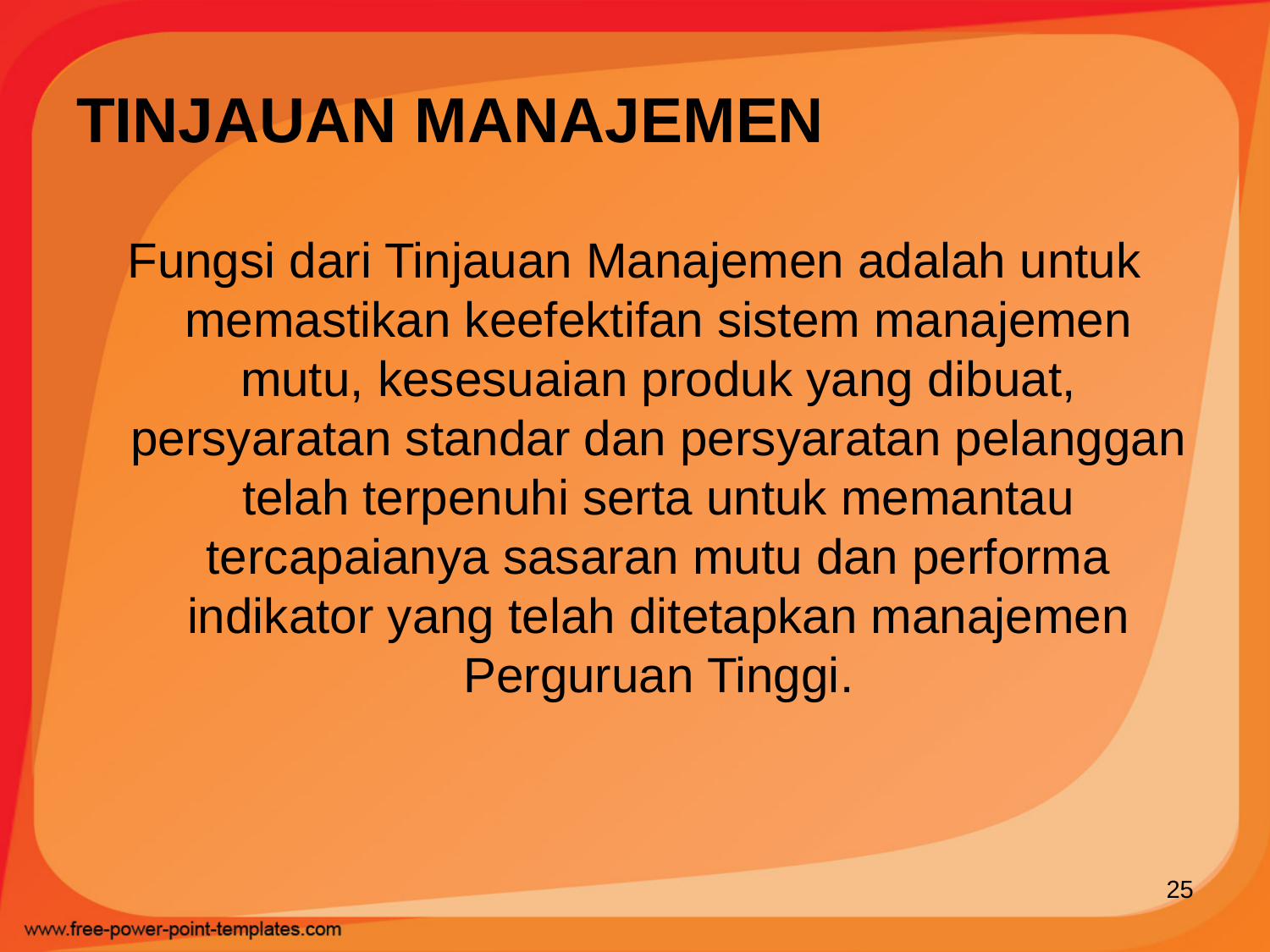

# TINJAUAN MANAJEMEN
Fungsi dari Tinjauan Manajemen adalah untuk memastikan keefektifan sistem manajemen mutu, kesesuaian produk yang dibuat, persyaratan standar dan persyaratan pelanggan telah terpenuhi serta untuk memantau tercapaianya sasaran mutu dan performa indikator yang telah ditetapkan manajemen Perguruan Tinggi.
25